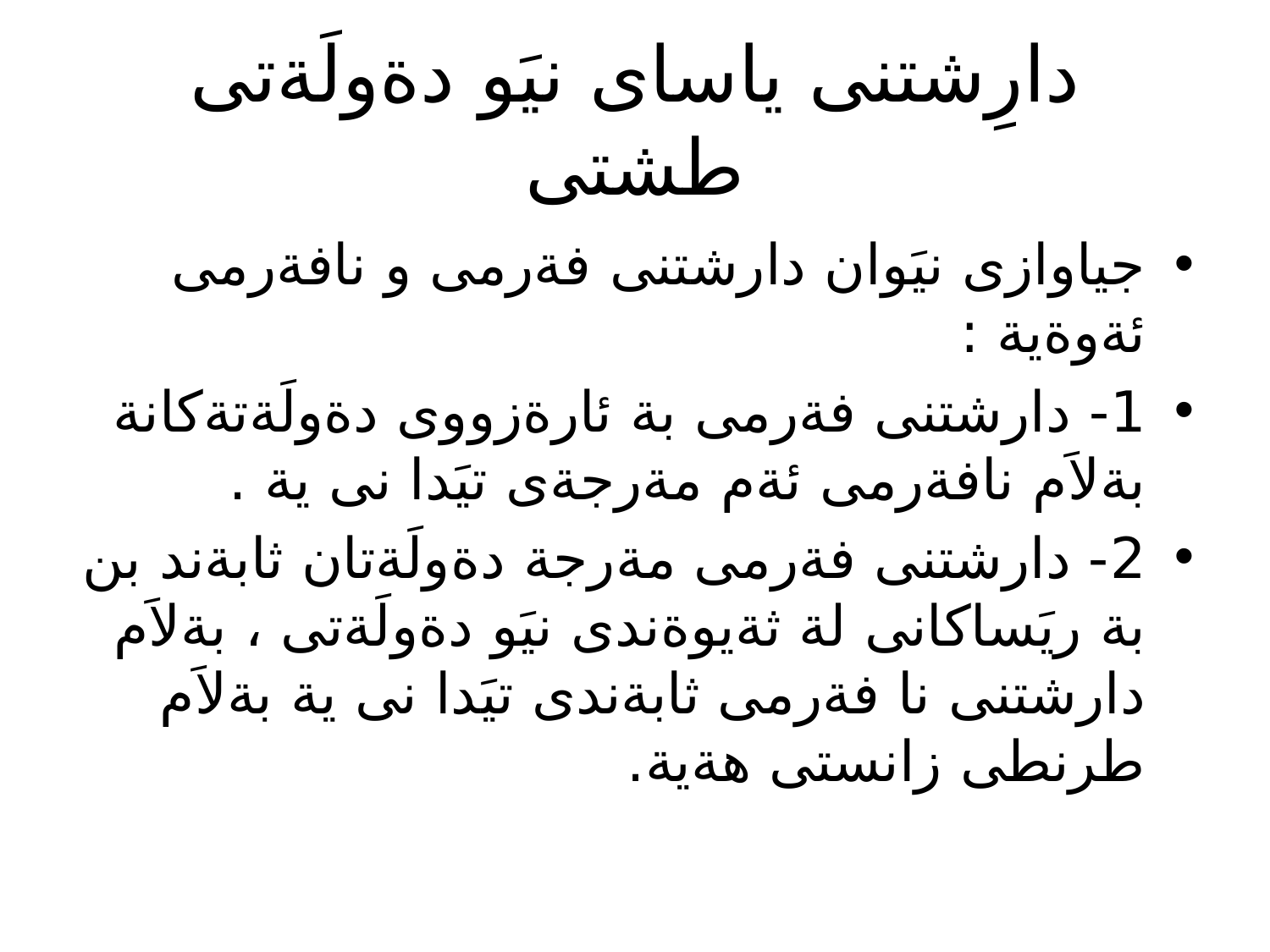

# دارِشتنى ياساى نيَو دةولَةتى طشتى
جياوازى نيَوان دارشتنى فةرمى و نافةرمى ئةوةية :
1- دارشتنى فةرمى بة ئارةزووى دةولَةتةكانة بةلاَم نافةرمى ئةم مةرجةى تيَدا نى ية .
2- دارشتنى فةرمى مةرجة دةولَةتان ثابةند بن بة ريَساكانى لة ثةيوةندى نيَو دةولَةتى ، بةلاَم دارشتنى نا فةرمى ثابةندى تيَدا نى ية بةلاَم طرنطى زانستى هةية.